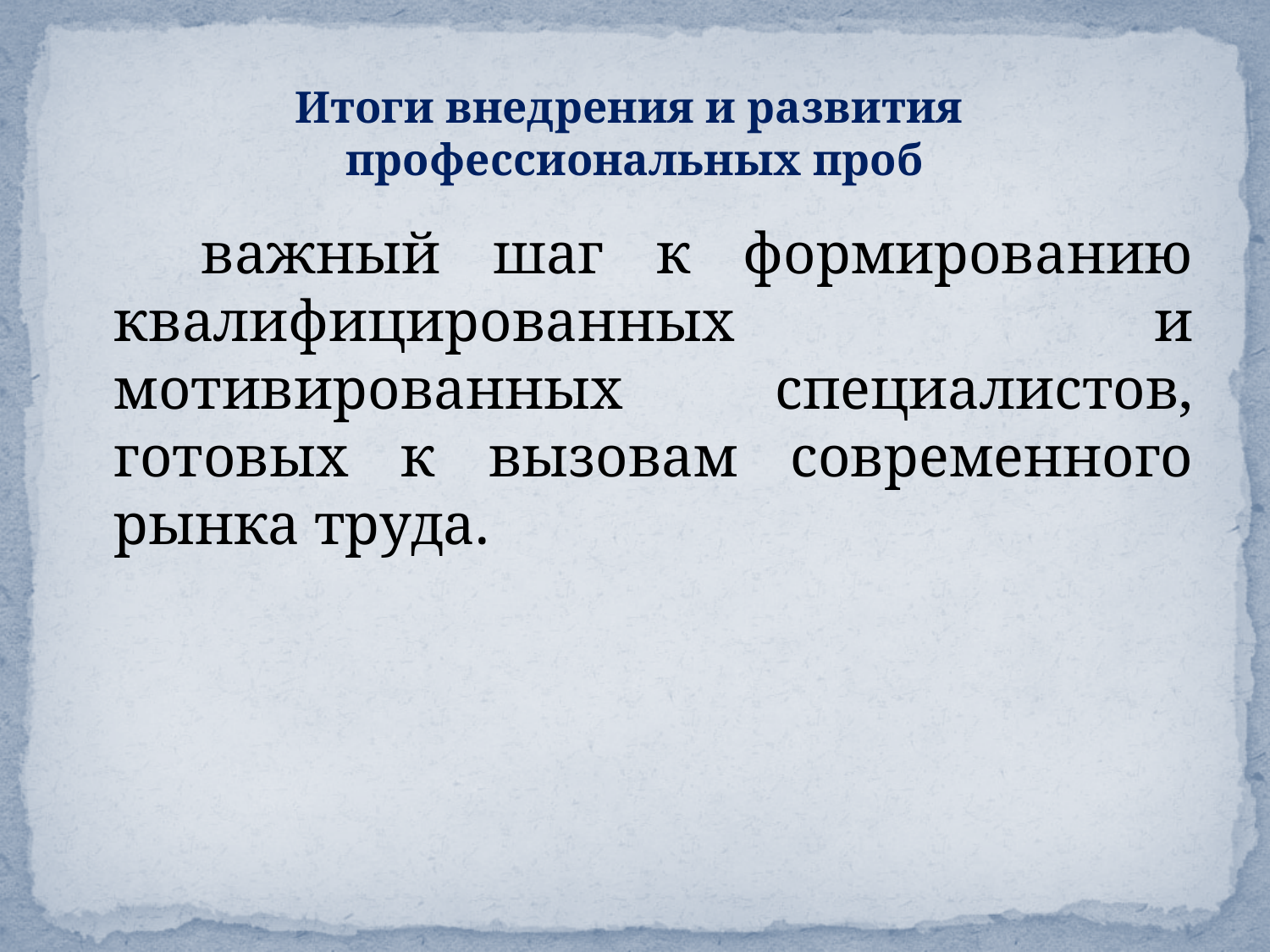

# Итоги внедрения и развития профессиональных проб
 важный шаг к формированию квалифицированных и мотивированных специалистов, готовых к вызовам современного рынка труда.